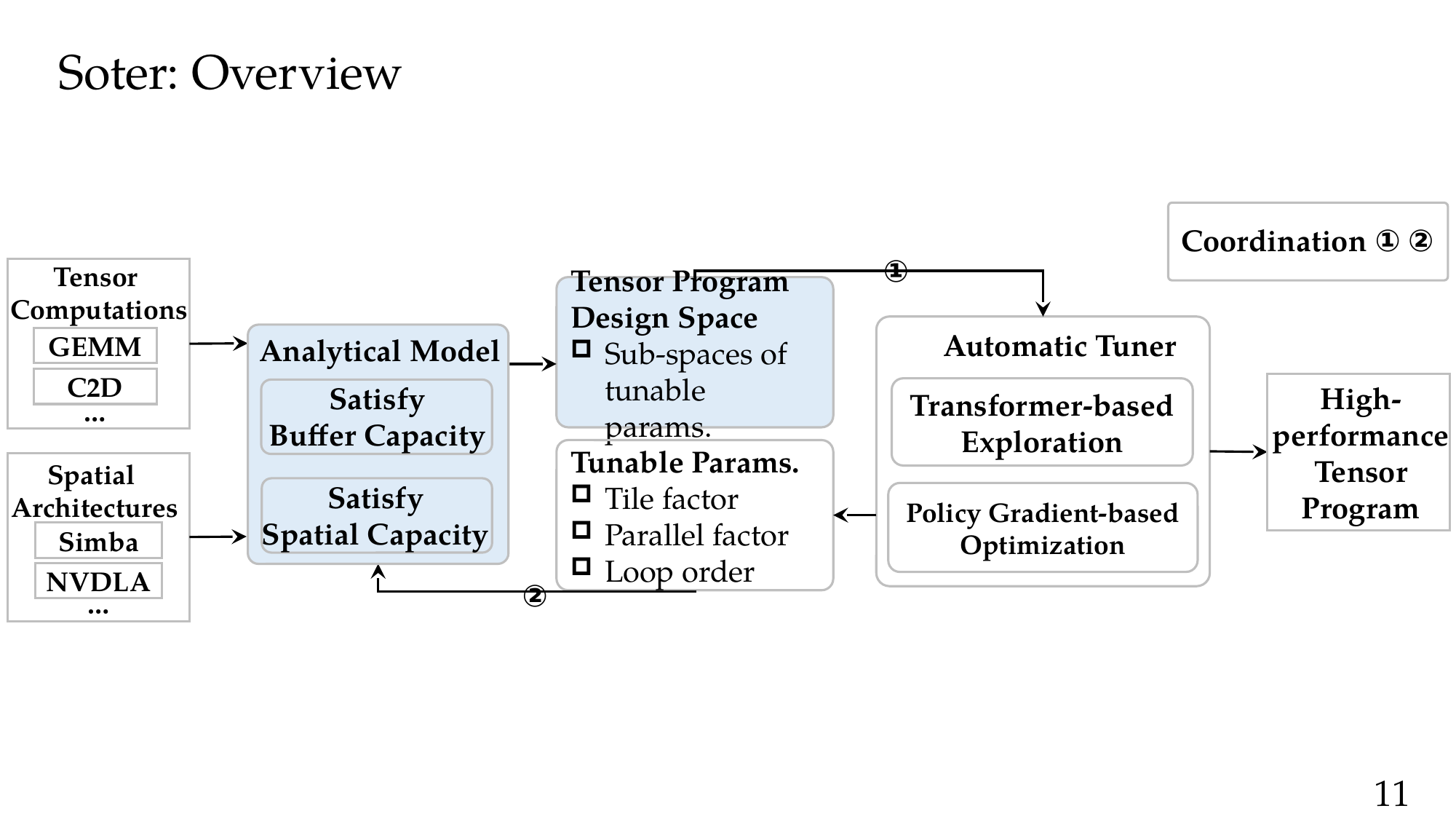

Soter: Overview
Coordination ① ②

①
Tensor
 Computations

Tensor Program
Design Space
Sub-spaces of tunable params.
Automatic Tuner

Transformer-based
Exploration
Policy Gradient-based
Optimization
Analytical Model

Satisfy
Buffer Capacity
Satisfy
Spatial Capacity
GEMM
C2D
High-performance
Tensor Program

…
Tunable Params.
Tile factor
Parallel factor
Loop order

Spatial
Architectures
Simba
②
NVDLA
…